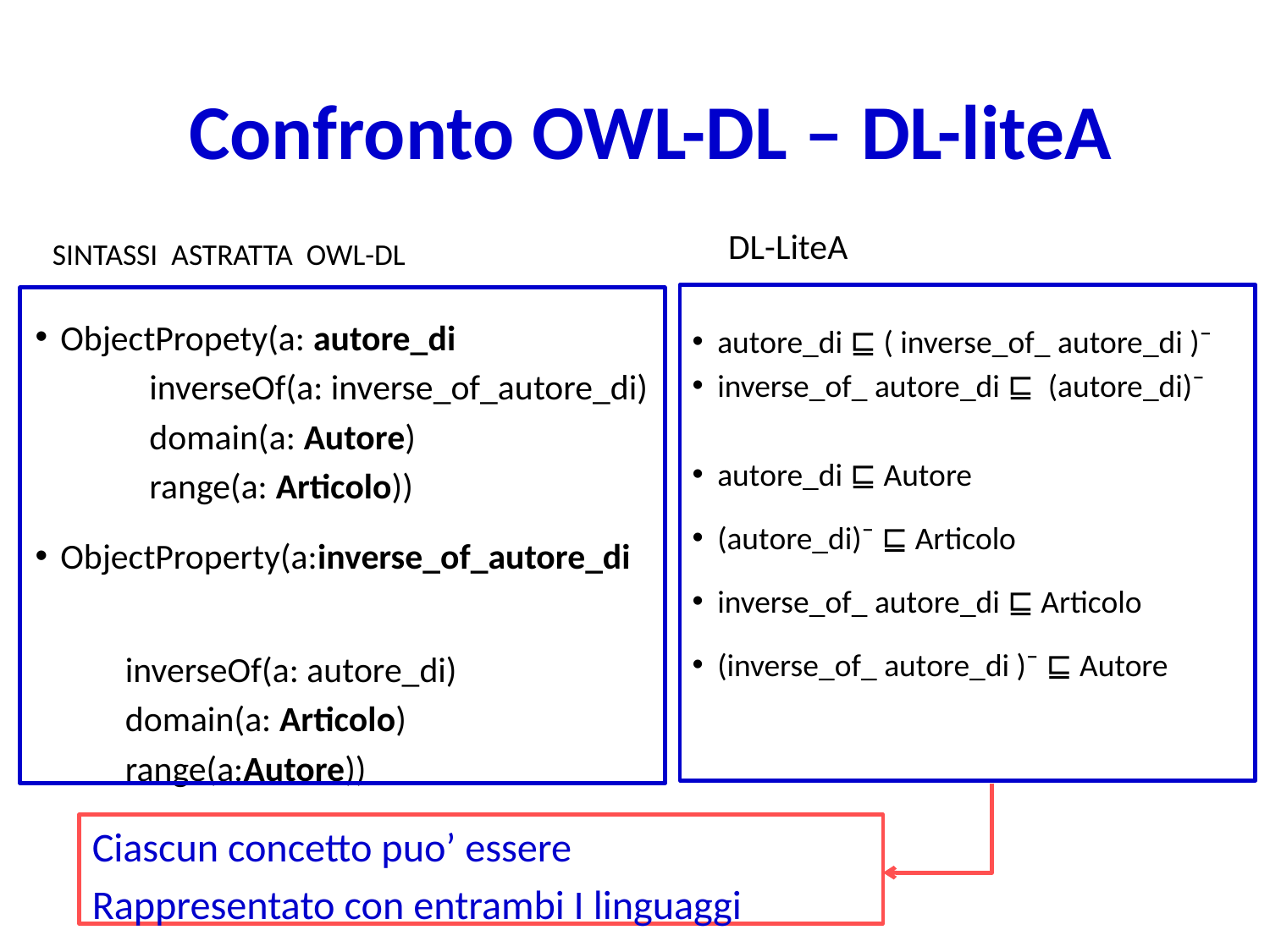

# Confronto OWL-DL – DL-liteA
SINTASSI  ASTRATTA  OWL-DL
          DL-LiteA

autore_di ⊑ ( inverse_of_ autore_di )¯
inverse_of_ autore_di ⊑  (autore_di)¯

autore_di ⊑ Autore
(autore_di)¯ ⊑ Articolo
inverse_of_ autore_di ⊑ Articolo
(inverse_of_ autore_di )¯ ⊑ Autore

ObjectPropety(a: autore_di
                 inverseOf(a: inverse_of_autore_di)
                 domain(a: Autore)
                 range(a: Articolo))
ObjectProperty(a:inverse_of_autore_di
              inverseOf(a: autore_di)
              domain(a: Articolo)
              range(a:Autore))

Ciascun concetto puo’ essere
Rappresentato con entrambi I linguaggi